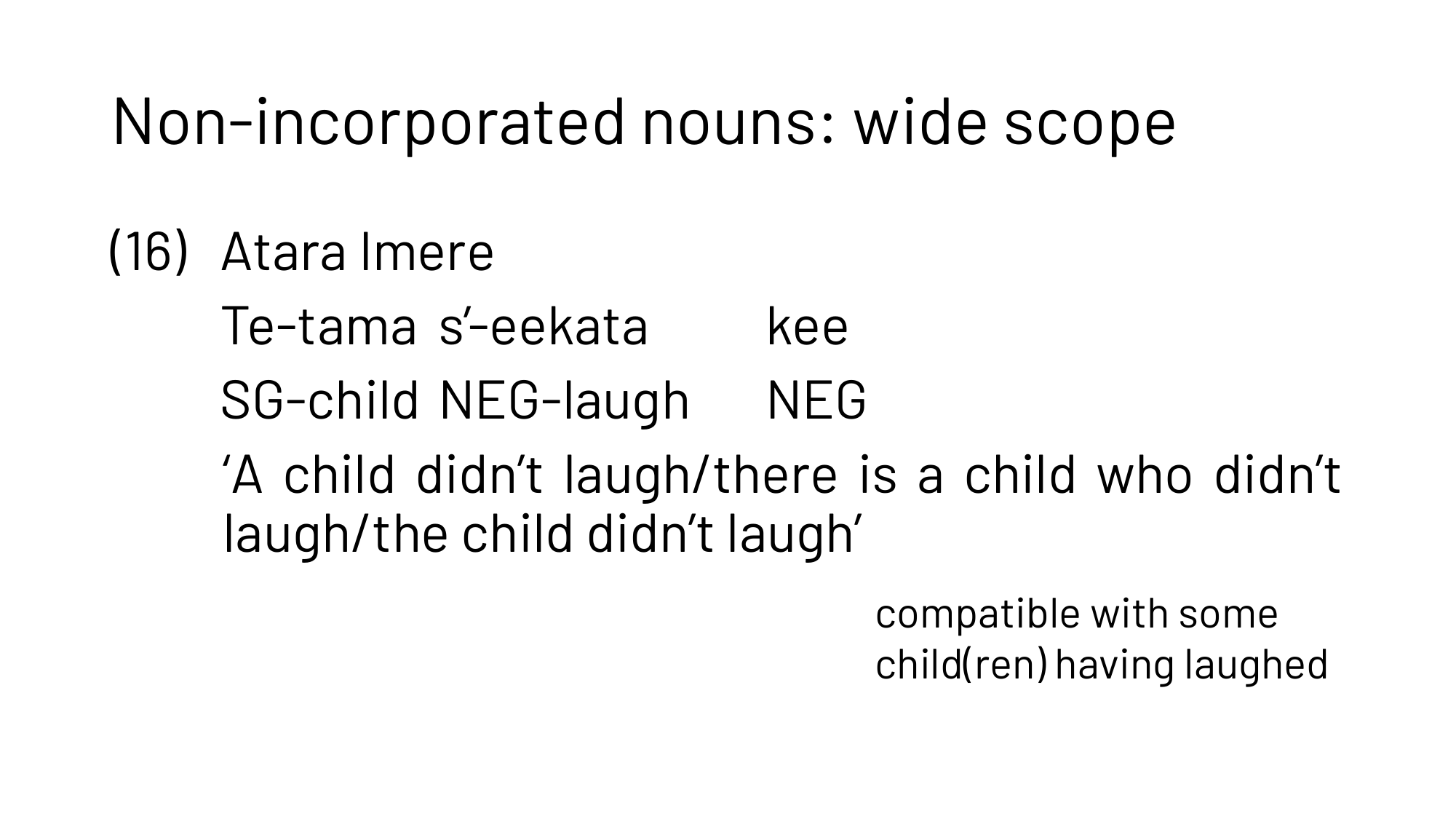

# Non-incorporated nouns: wide scope
(16)	Atara Imere
	Te-tama	s’-eekata		kee
   	sg-child	neg-laugh	neg
	‘A child didn’t laugh/there is a child who didn’t laugh/the child didn’t laugh’

compatible with some child(ren) having laughed